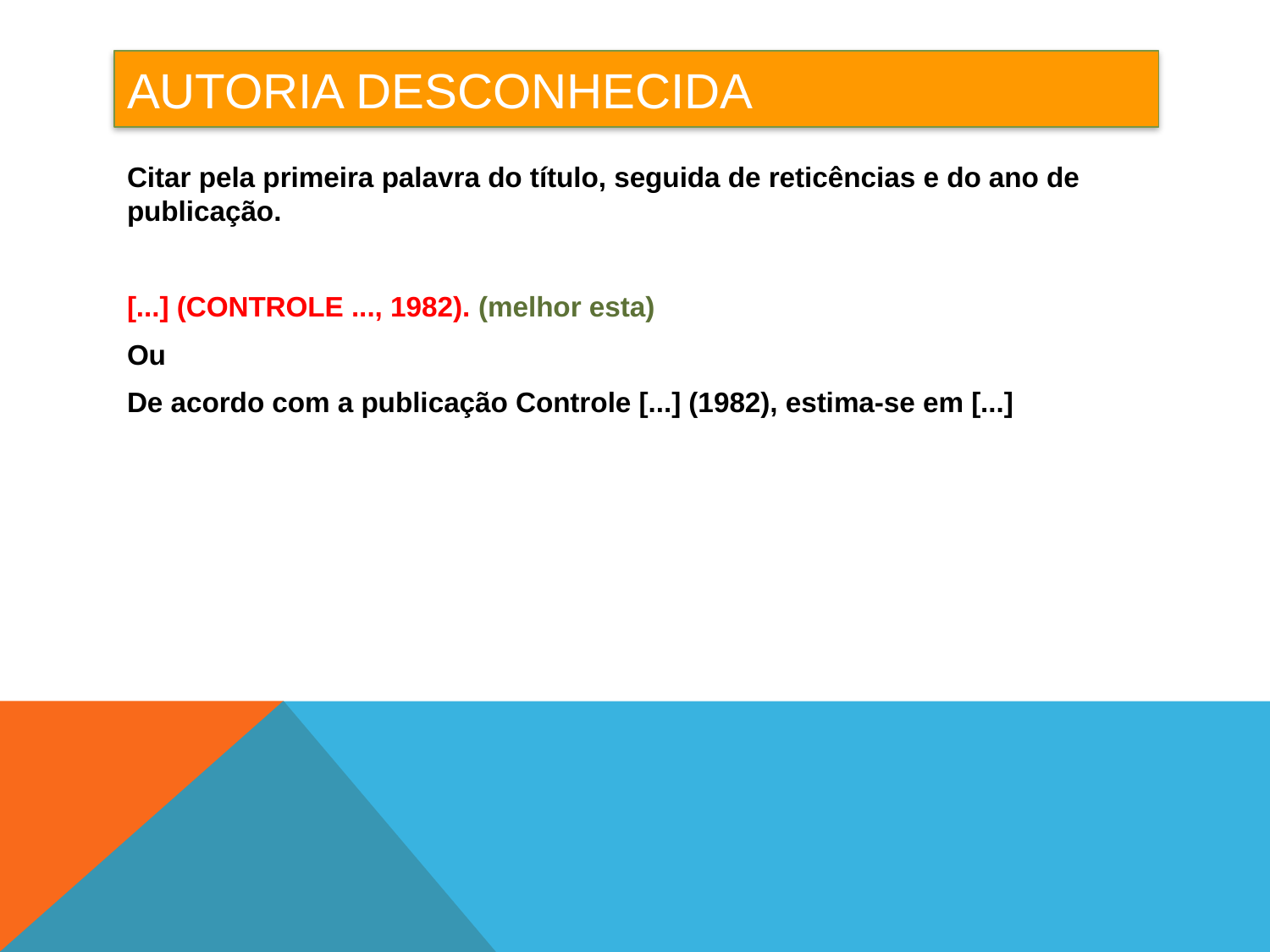

# Autoria desconhecida
Citar pela primeira palavra do título, seguida de reticências e do ano de publicação.

[...] (CONTROLE ..., 1982). (melhor esta)
Ou
De acordo com a publicação Controle [...] (1982), estima-se em [...]